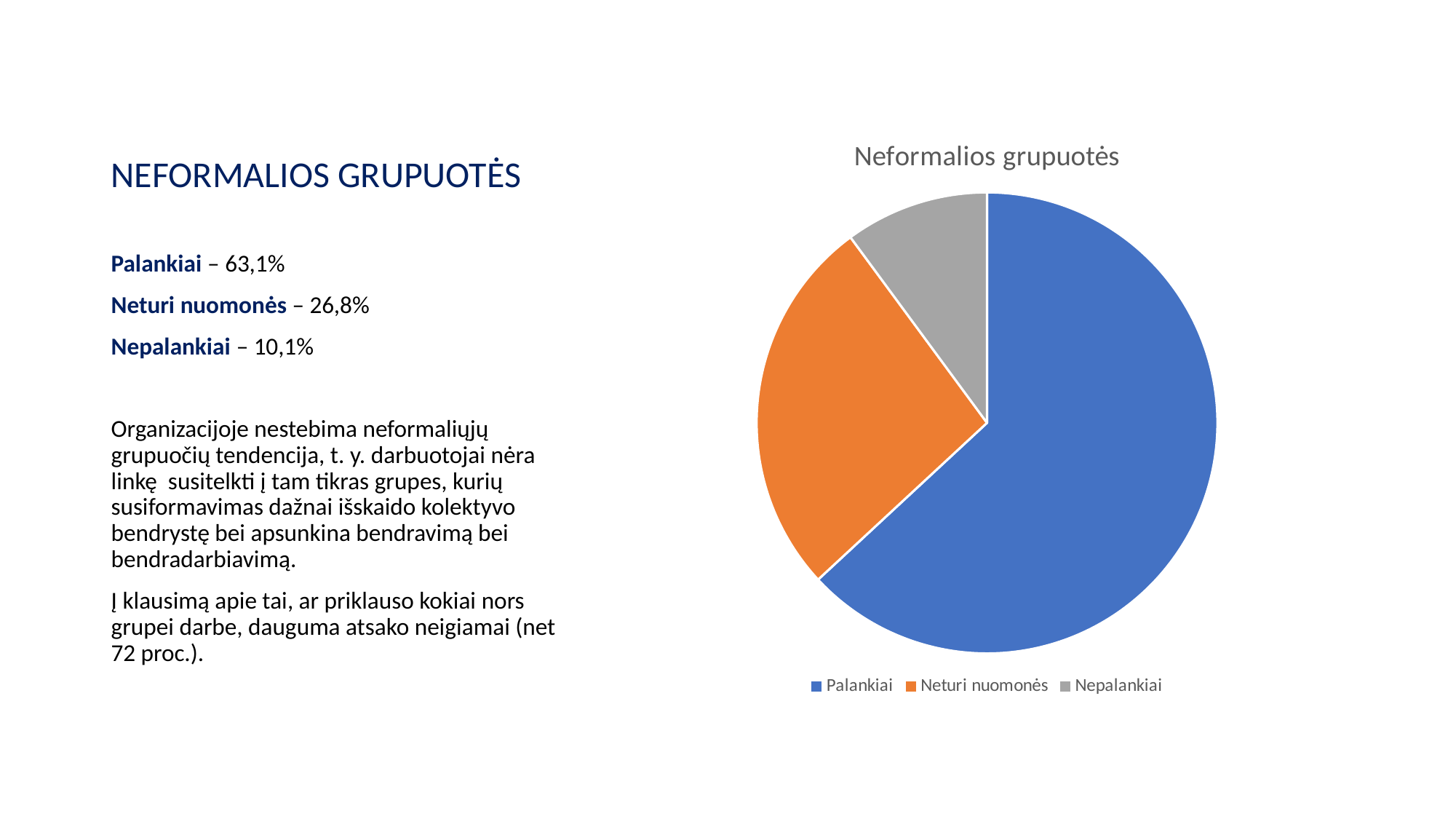

# NEFORMALIOS GRUPUOTĖS

### Chart:

| Category | Neformalios grupuotės |
|---|---|
| Palankiai | 0.631 |
| Neturi nuomonės | 0.268 |
| Nepalankiai | 0.101 |
Palankiai – 63,1%
Neturi nuomonės – 26,8%
Nepalankiai – 10,1%

Organizacijoje nestebima neformaliųjų grupuočių tendencija, t. y. darbuotojai nėra linkę  susitelkti į tam tikras grupes, kurių susiformavimas dažnai išskaido kolektyvo bendrystę bei apsunkina bendravimą bei bendradarbiavimą.
Į klausimą apie tai, ar priklauso kokiai nors grupei darbe, dauguma atsako neigiamai (net 72 proc.).